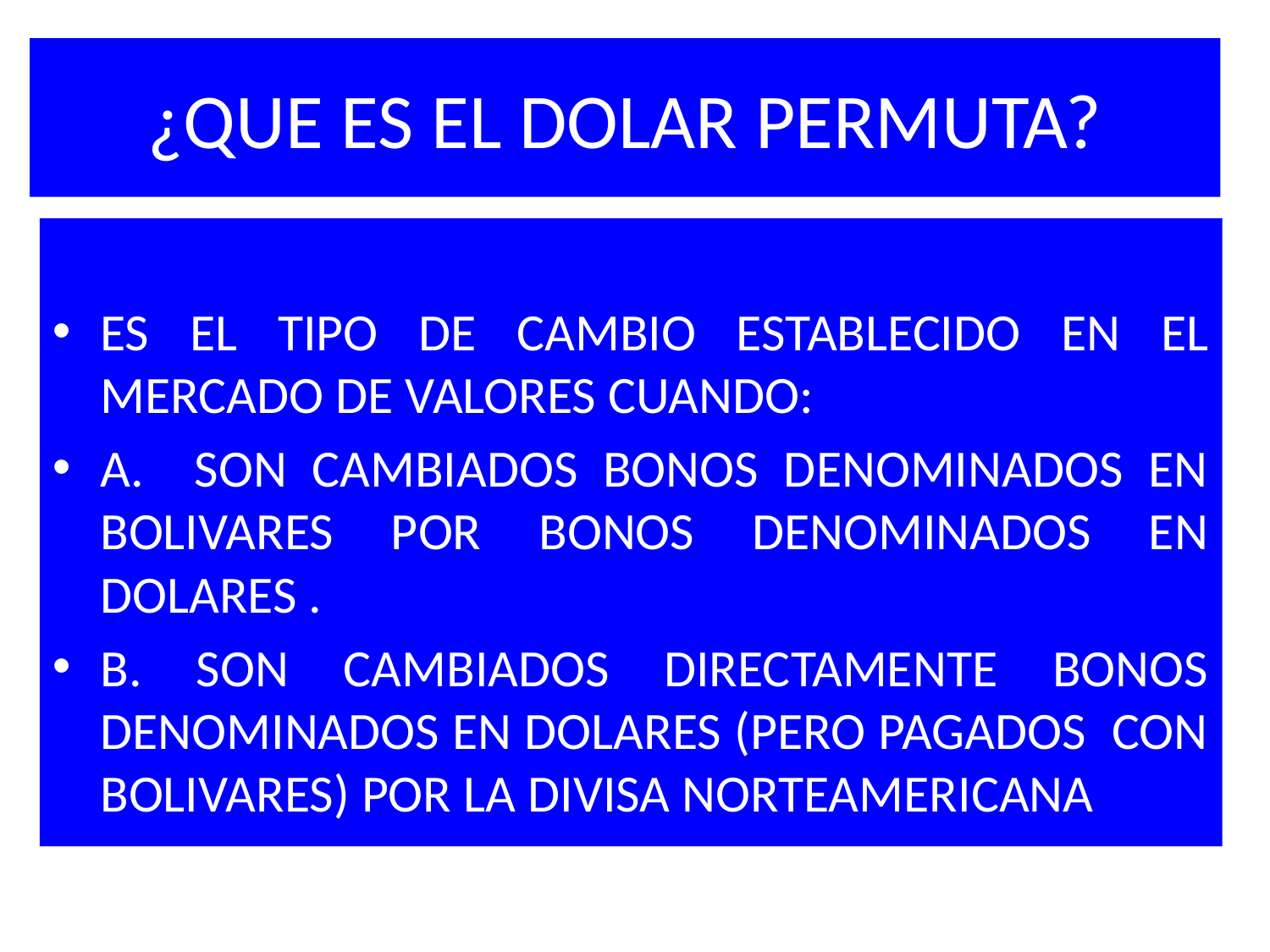

# ¿QUE ES EL DOLAR PERMUTA?

ES EL TIPO DE CAMBIO ESTABLECIDO EN EL MERCADO DE VALORES CUANDO:
A.  SON CAMBIADOS BONOS DENOMINADOS EN BOLIVARES POR BONOS DENOMINADOS EN DOLARES .
B. SON CAMBIADOS DIRECTAMENTE BONOS DENOMINADOS EN DOLARES (PERO PAGADOS  CON BOLIVARES) POR LA DIVISA NORTEAMERICANA